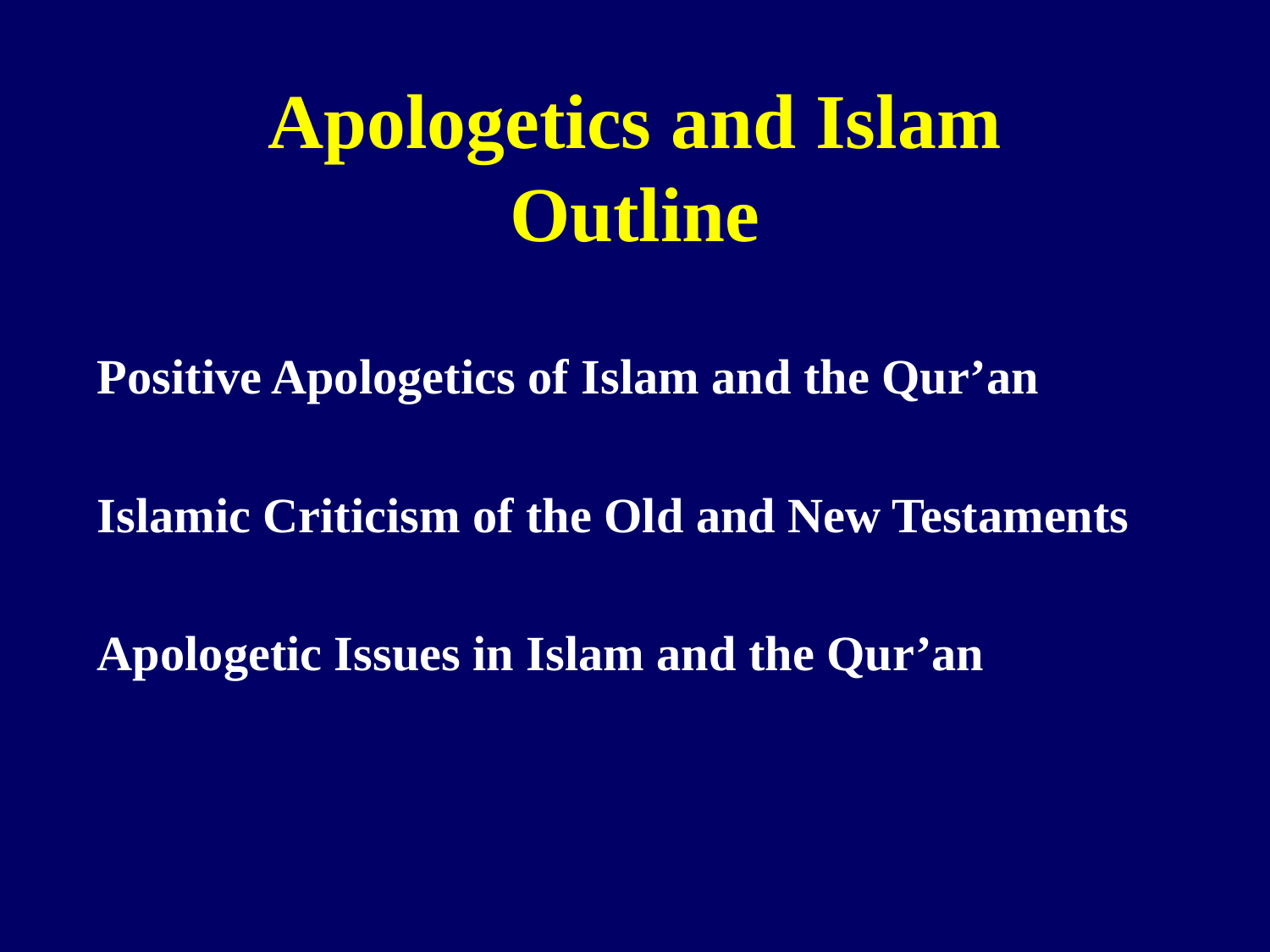

# Apologetics and Islam Outline
Positive Apologetics of Islam and the Qur’an

Islamic Criticism of the Old and New Testaments

Apologetic Issues in Islam and the Qur’an